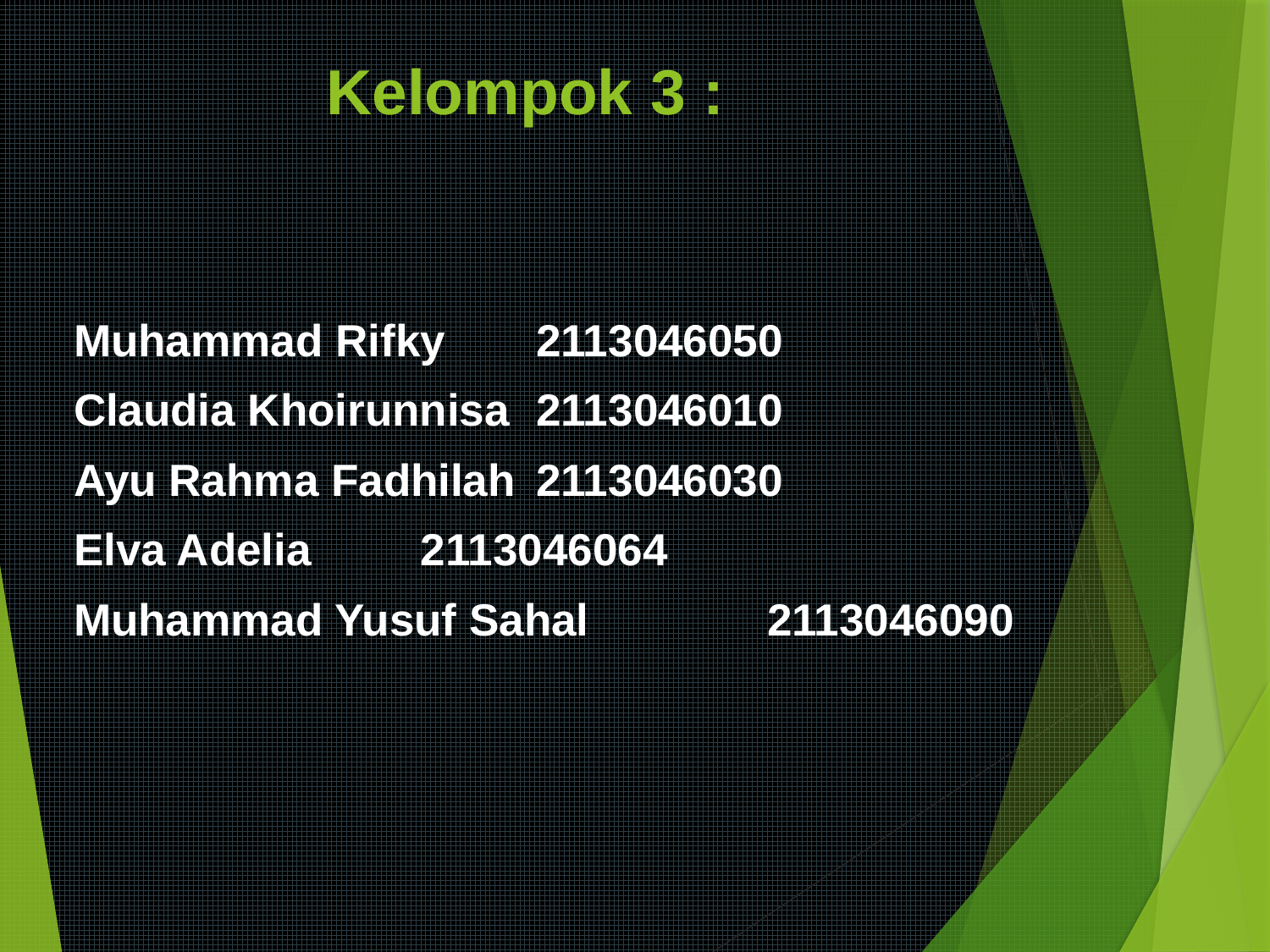

# Kelompok 3 :

Muhammad Rifky 					2113046050
Claudia Khoirunnisa					2113046010
Ayu Rahma Fadhilah					2113046030
Elva Adelia								2113046064
Muhammad Yusuf Sahal			2113046090